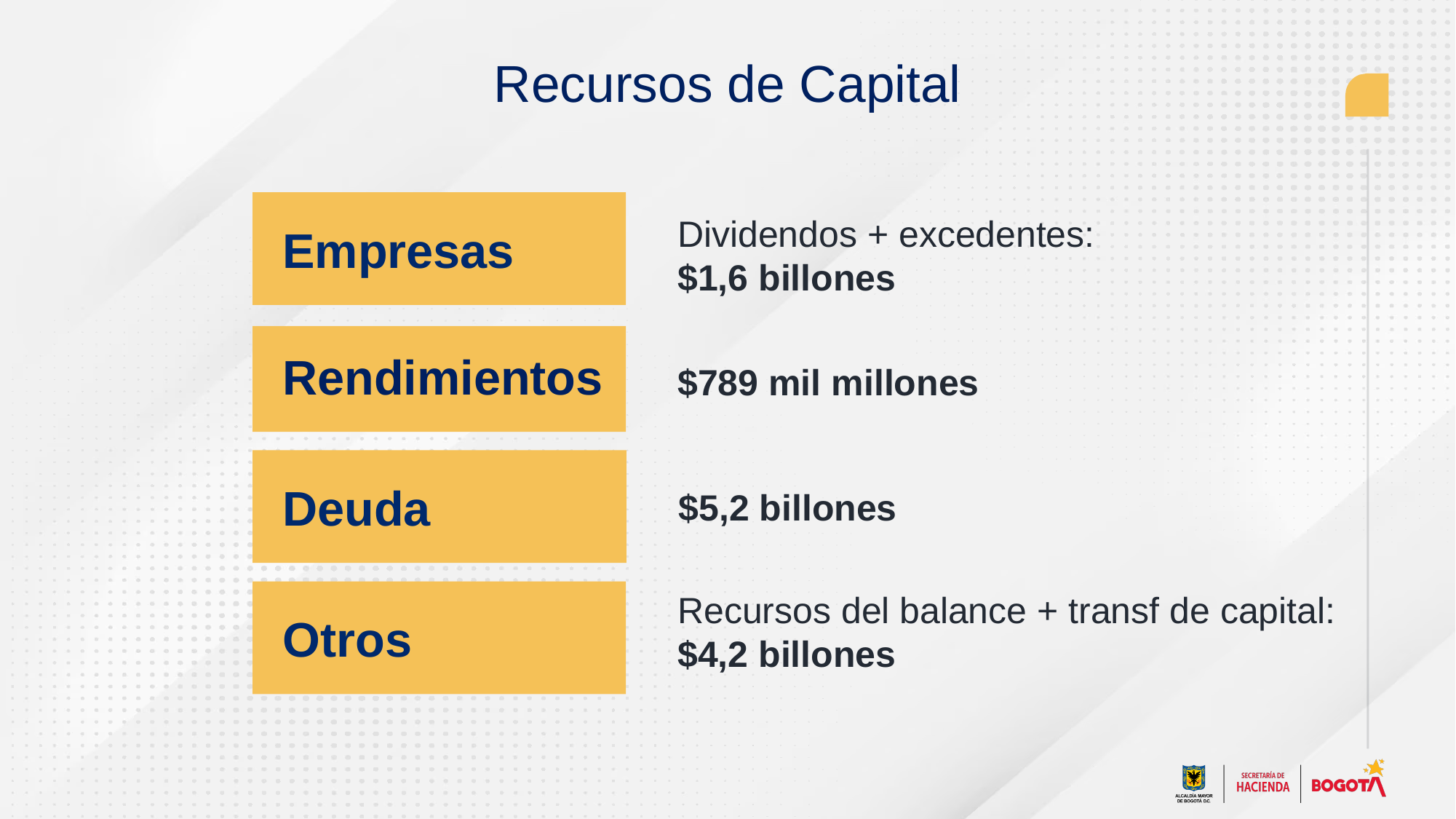

Recursos de Capital
Empresas
Dividendos + excedentes:
$1,6 billones

Rendimientos
$789 mil millones
Deuda
$5,2 billones
Otros
Recursos del balance + transf de capital:
$4,2 billones